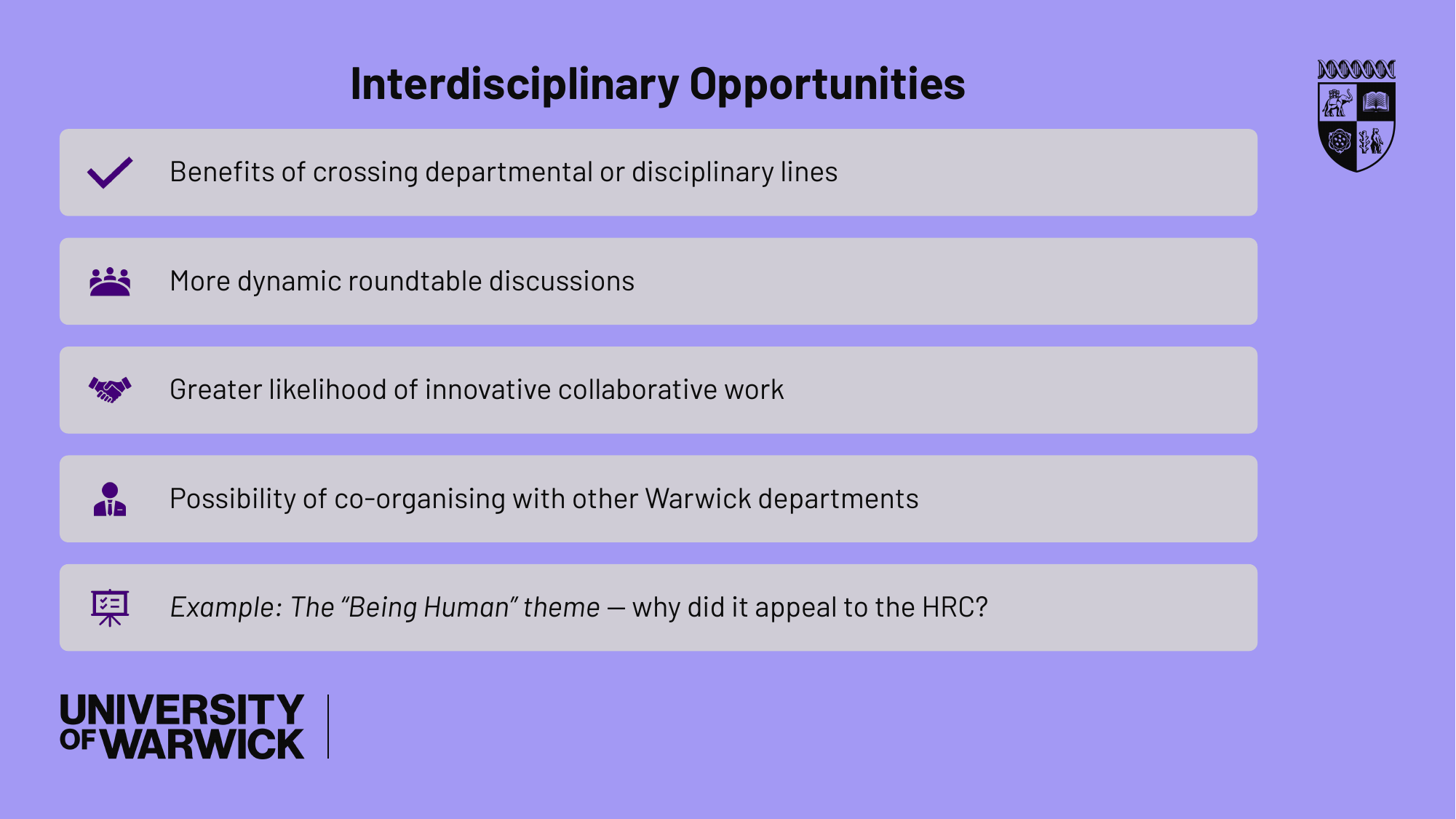

# Interdisciplinary Opportunities
Benefits of crossing departmental or disciplinary lines
More dynamic roundtable discussions
Greater likelihood of innovative collaborative work
Possibility of co-organising with other Warwick departments
Example: The “Being Human” theme — why did it appeal to the HRC?